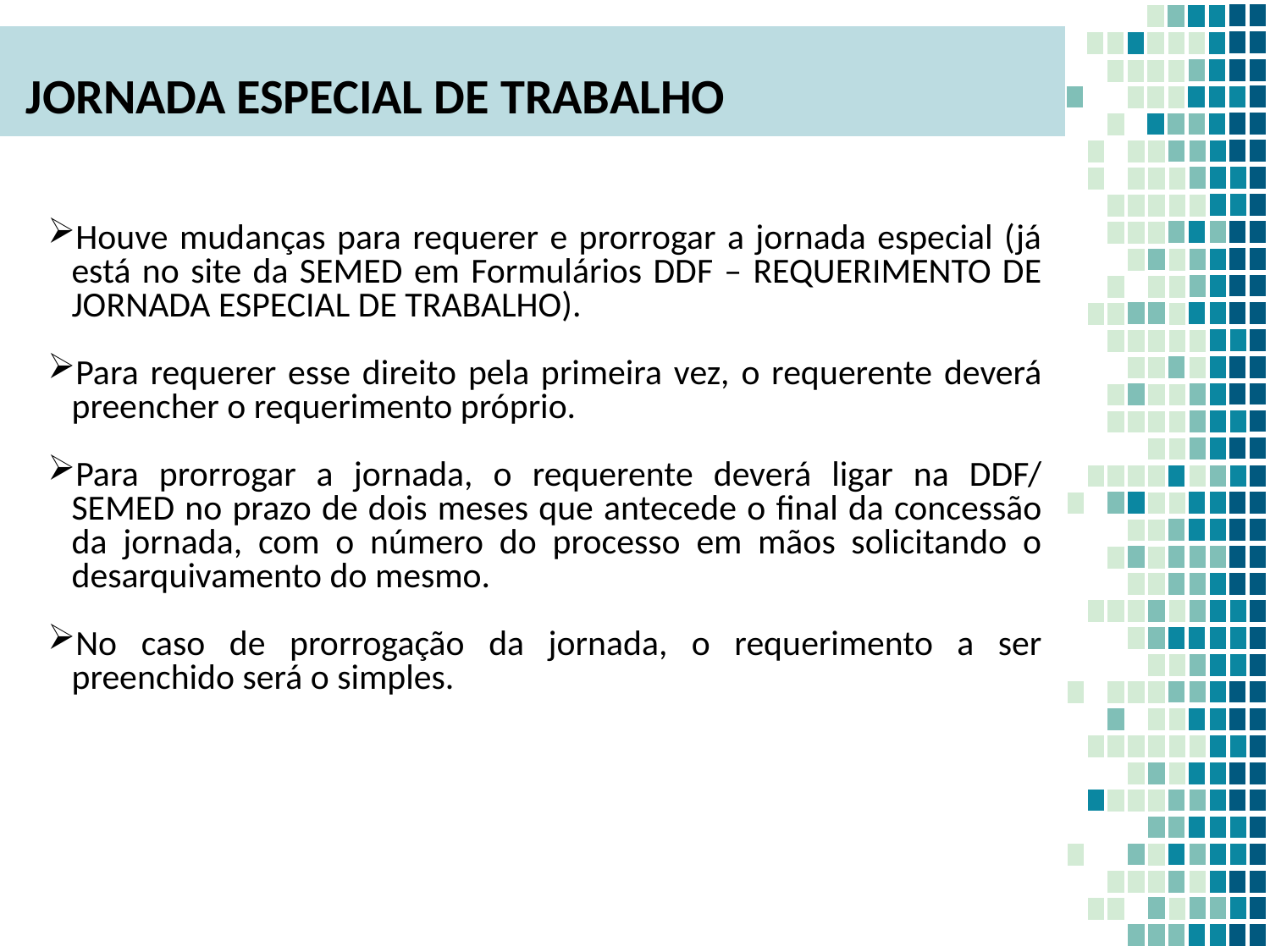

JORNADA ESPECIAL DE TRABALHO
Houve mudanças para requerer e prorrogar a jornada especial (já está no site da SEMED em Formulários DDF – REQUERIMENTO DE JORNADA ESPECIAL DE TRABALHO).

Para requerer esse direito pela primeira vez, o requerente deverá preencher o requerimento próprio.

Para prorrogar a jornada, o requerente deverá ligar na DDF/ SEMED no prazo de dois meses que antecede o final da concessão da jornada, com o número do processo em mãos solicitando o desarquivamento do mesmo.

No caso de prorrogação da jornada, o requerimento a ser preenchido será o simples.